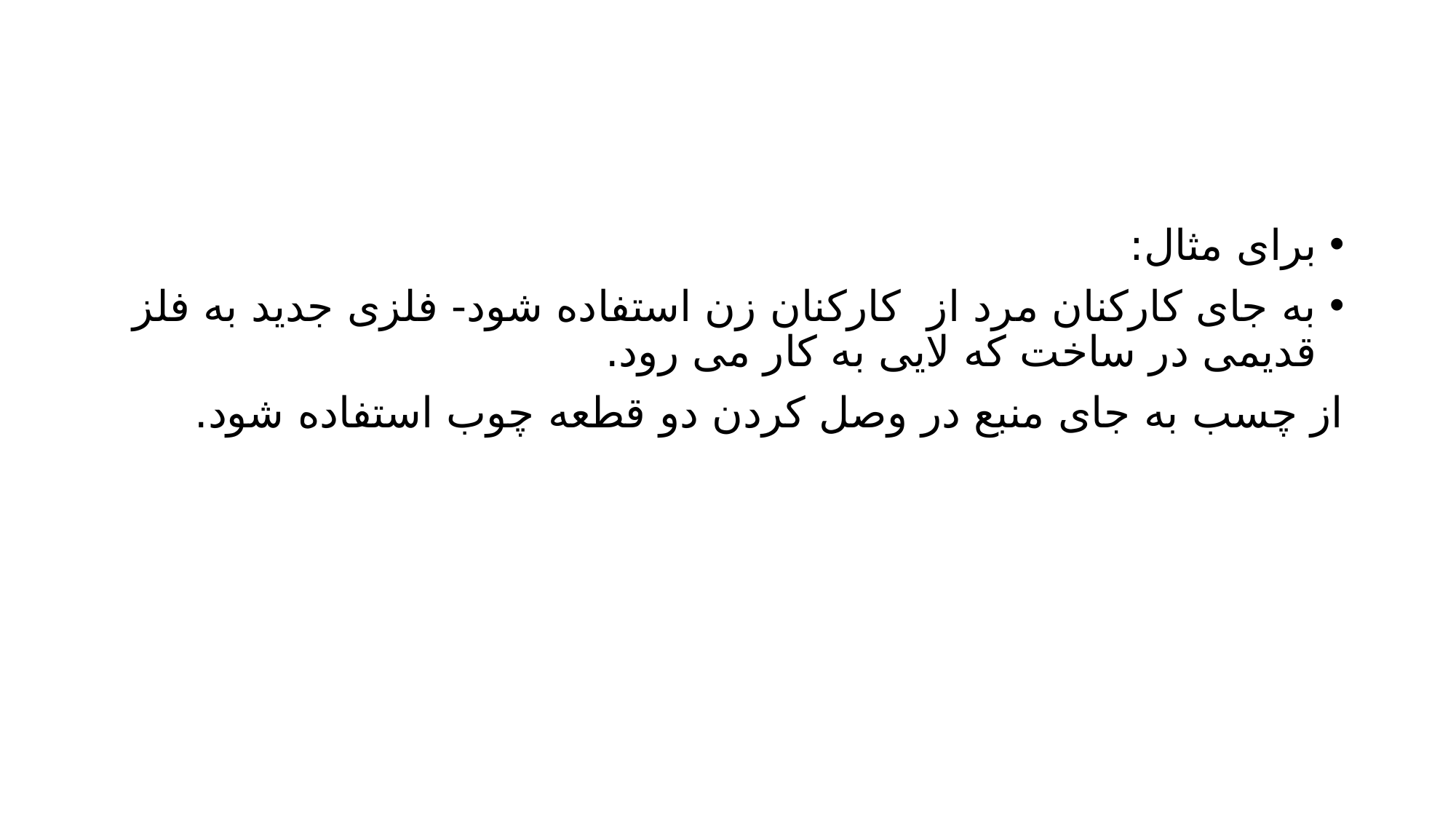

#
برای مثال:
به جای کارکنان مرد از  کارکنان زن استفاده شود- فلزی جدید به فلز قدیمی در ساخت که لایی به کار می رود.
از چسب به جای منبع در وصل کردن دو قطعه چوب استفاده شود.